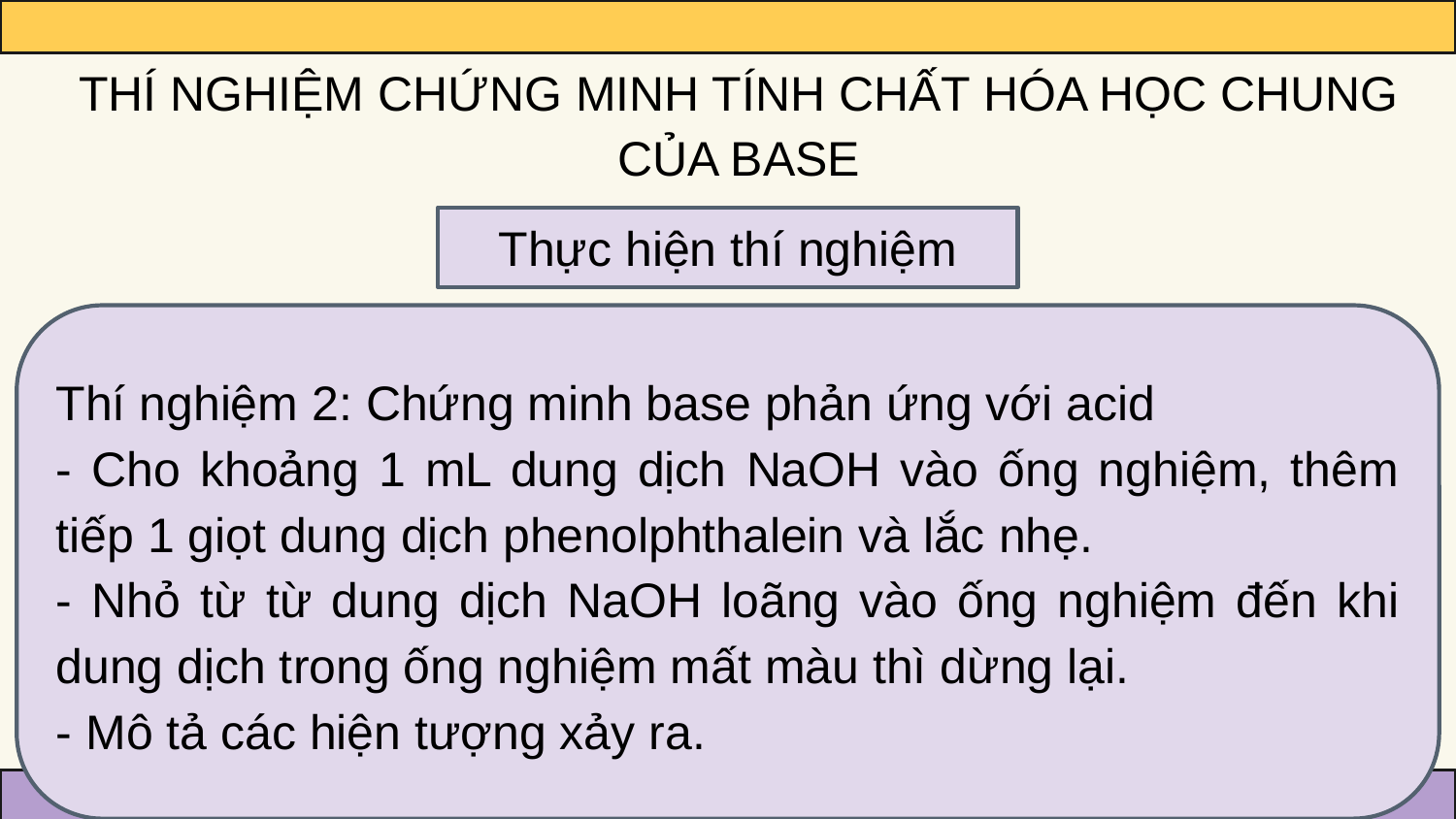

THÍ NGHIỆM CHỨNG MINH TÍNH CHẤT HÓA HỌC CHUNG CỦA BASE
Thực hiện thí nghiệm
Thí nghiệm 2: Chứng minh base phản ứng với acid
- Cho khoảng 1 mL dung dịch NaOH vào ống nghiệm, thêm tiếp 1 giọt dung dịch phenolphthalein và lắc nhẹ.
- Nhỏ từ từ dung dịch NaOH loãng vào ống nghiệm đến khi dung dịch trong ống nghiệm mất màu thì dừng lại.
- Mô tả các hiện tượng xảy ra.